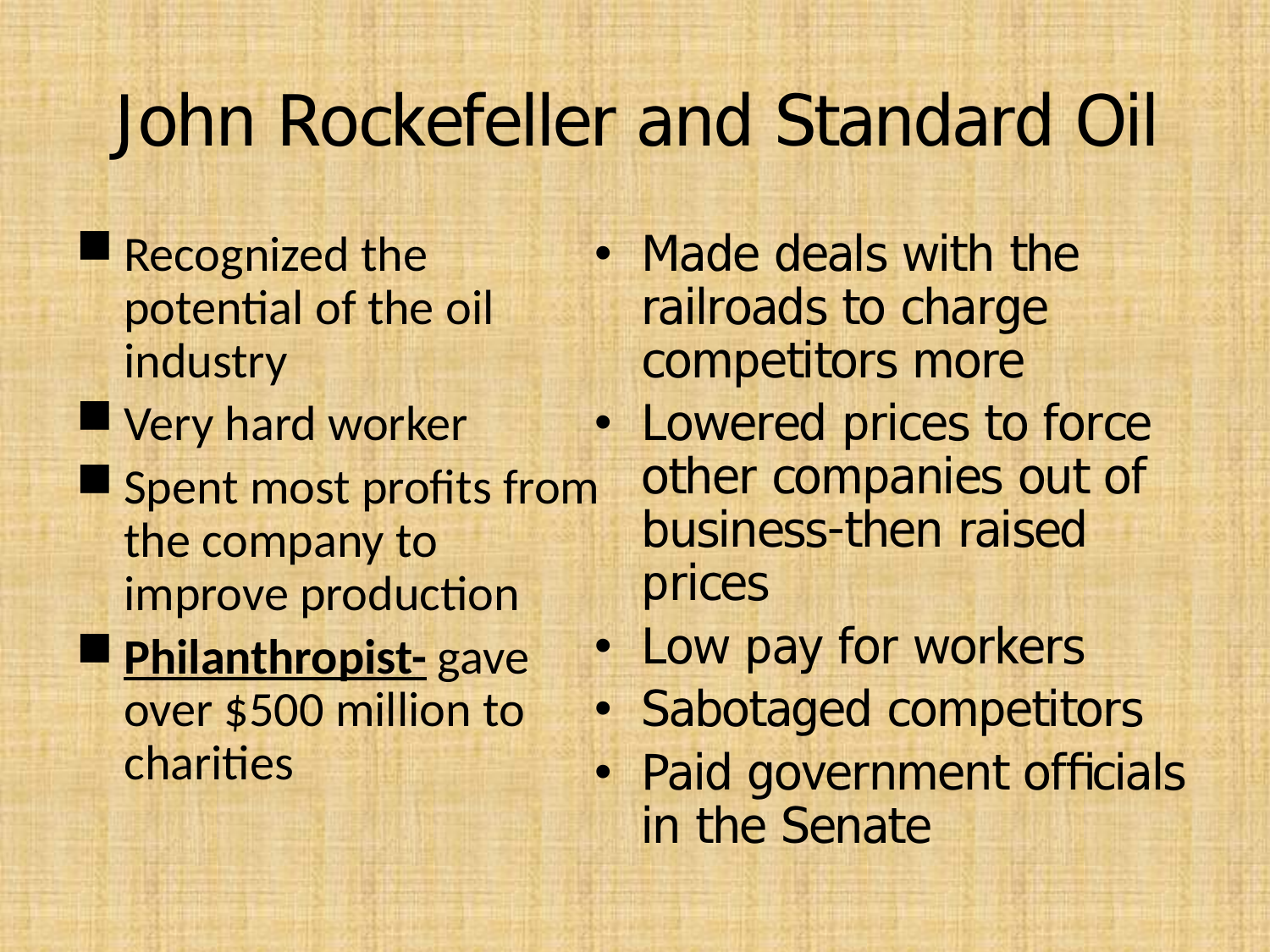

# John Rockefeller and Standard Oil
Recognized the potential of the oil industry
Very hard worker
Spent most profits from the company to improve production
Philanthropist- gave over $500 million to charities

Made deals with the railroads to charge competitors more
Lowered prices to force other companies out of business-then raised prices
Low pay for workers
Sabotaged competitors
Paid government officials in the Senate